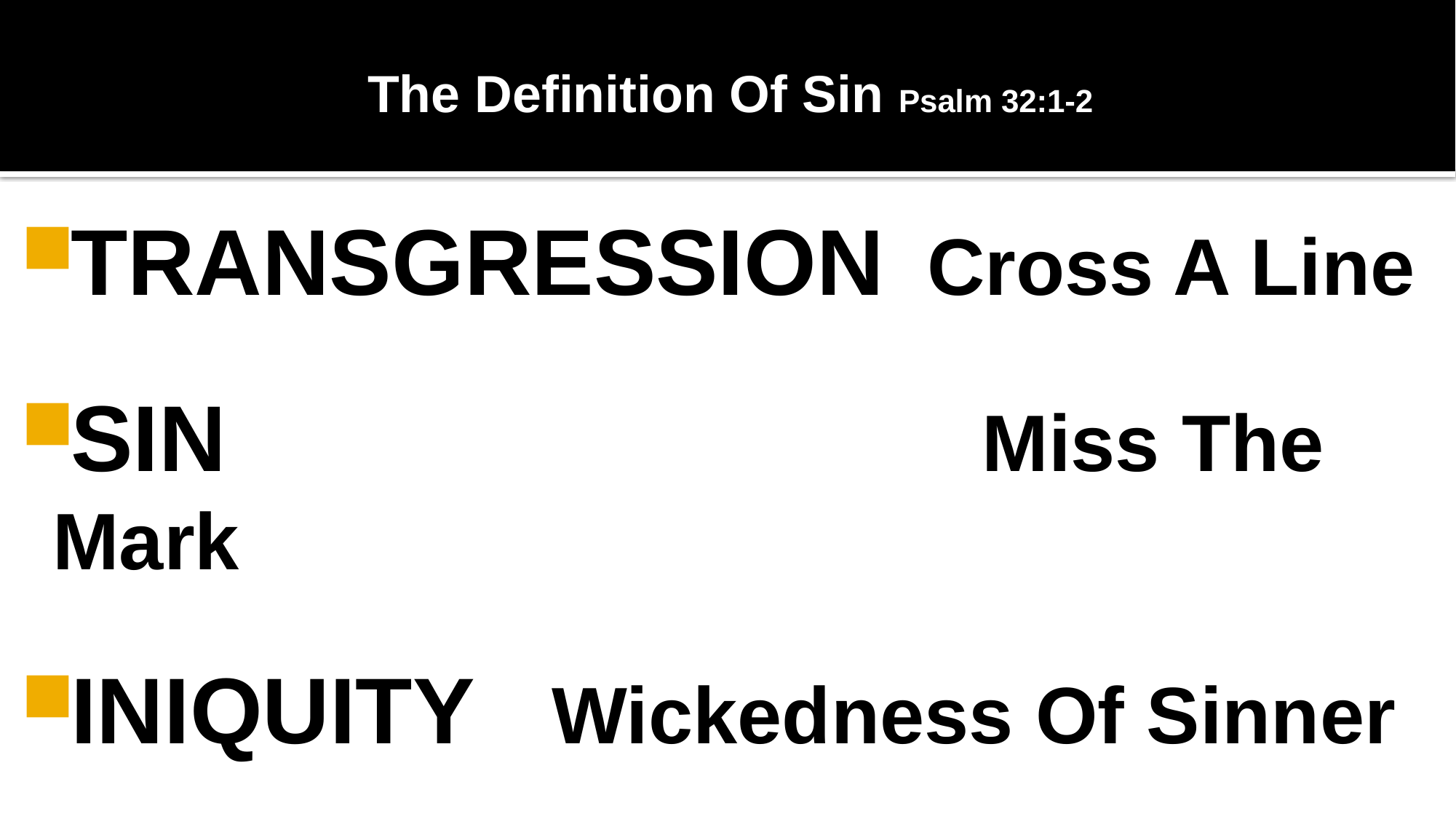

# The Definition Of Sin Psalm 32:1-2
TRANSGRESSION  Cross A Line

SIN                               Miss The Mark

INIQUITY   Wickedness Of Sinner